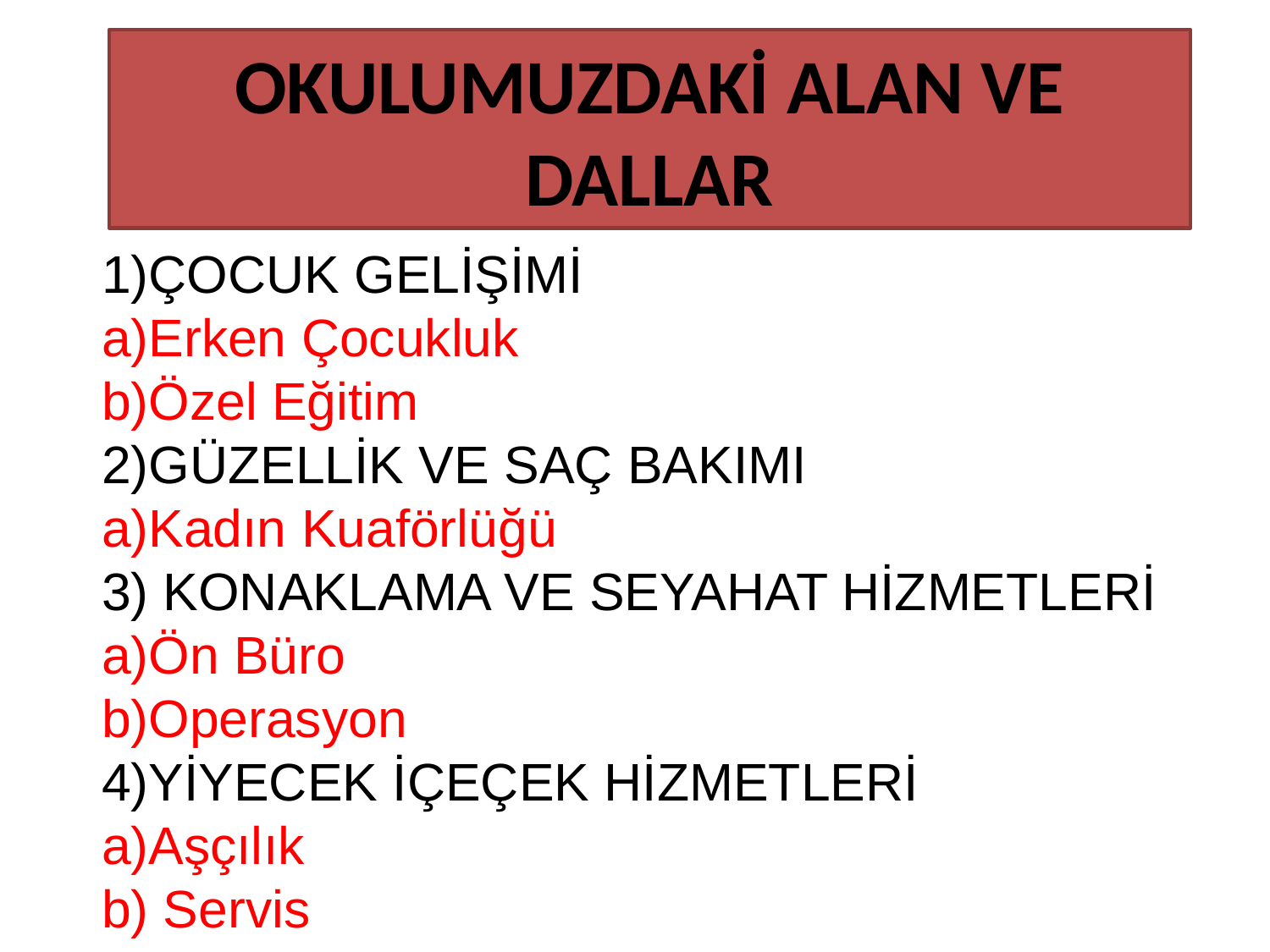

# OKULUMUZDAKİ ALAN VE DALLAR
1)ÇOCUK GELİŞİMİ
a)Erken Çocukluk
b)Özel Eğitim
2)GÜZELLİK VE SAÇ BAKIMI
a)Kadın Kuaförlüğü
3) KONAKLAMA VE SEYAHAT HİZMETLERİ
a)Ön Büro
b)Operasyon
4)YİYECEK İÇEÇEK HİZMETLERİ
a)Aşçılık
b) Servis